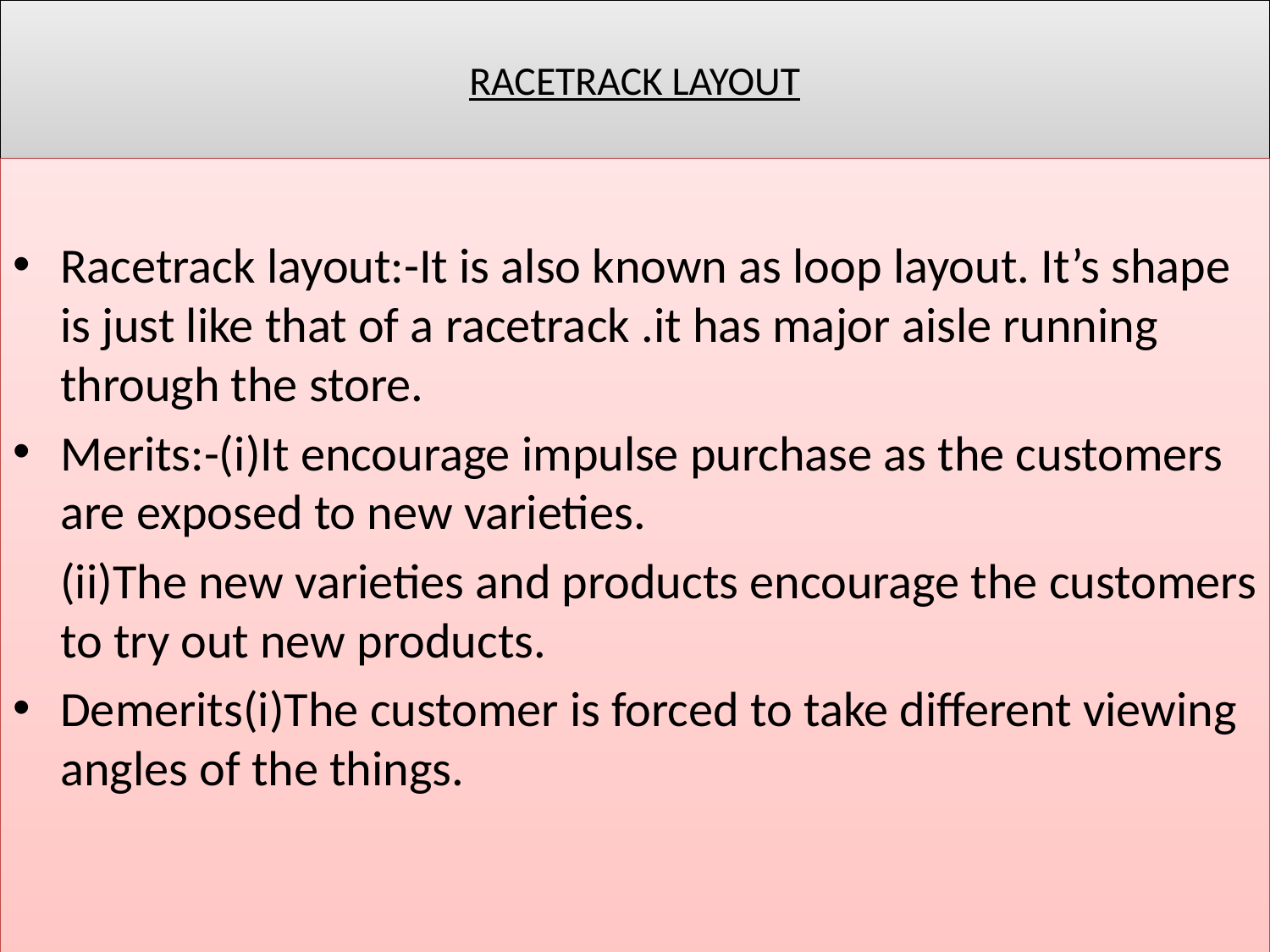

# RACETRACK LAYOUT

Racetrack layout:-It is also known as loop layout. It’s shape is just like that of a racetrack .it has major aisle running through the store.
Merits:-(i)It encourage impulse purchase as the customers are exposed to new varieties.
	(ii)The new varieties and products encourage the customers to try out new products.
Demerits(i)The customer is forced to take different viewing angles of the things.